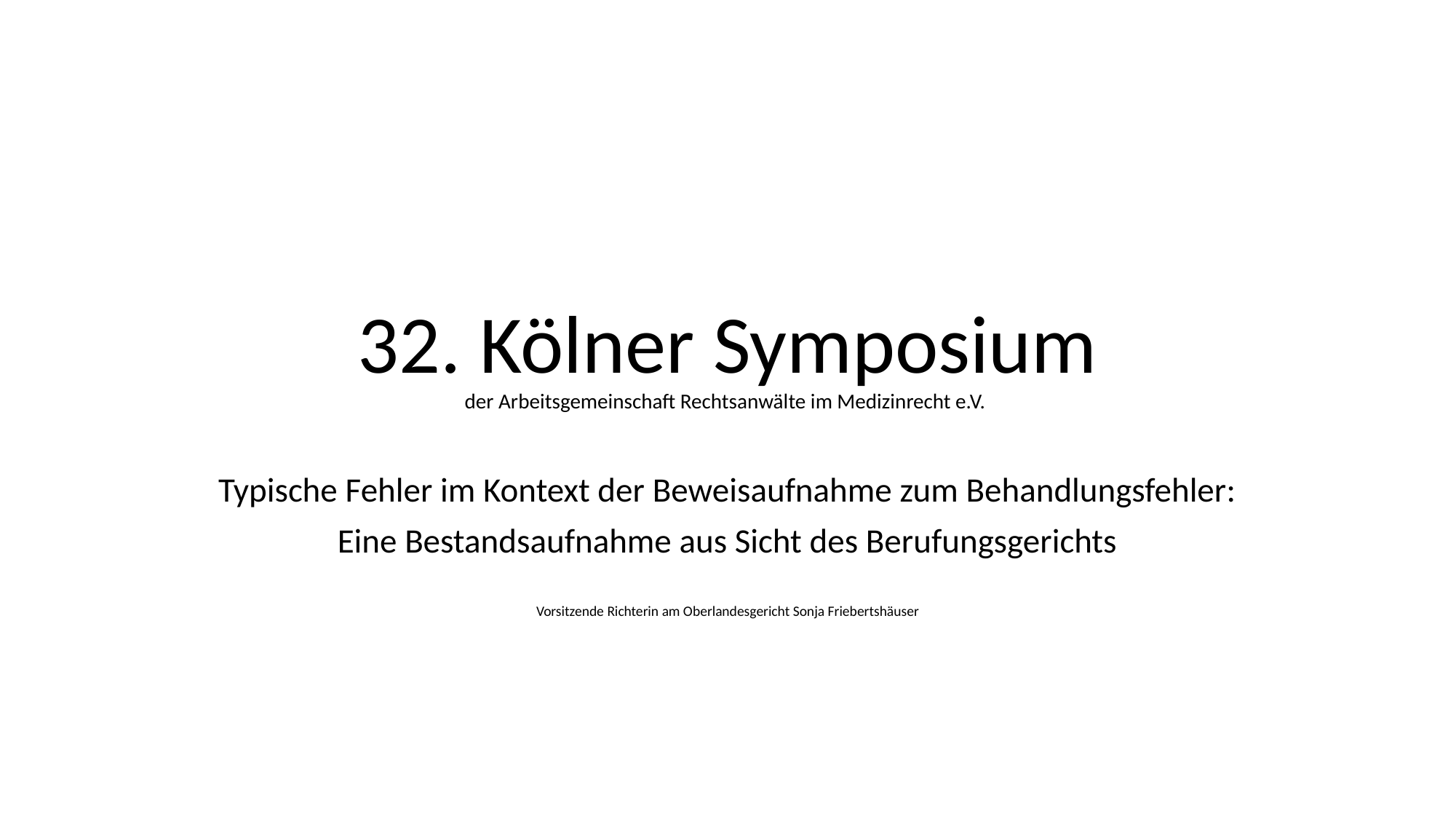

# 32. Kölner Symposium der Arbeitsgemeinschaft Rechtsanwälte im Medizinrecht e.V.
Typische Fehler im Kontext der Beweisaufnahme zum Behandlungsfehler:
Eine Bestandsaufnahme aus Sicht des Berufungsgerichts

Vorsitzende Richterin am Oberlandesgericht Sonja Friebertshäuser